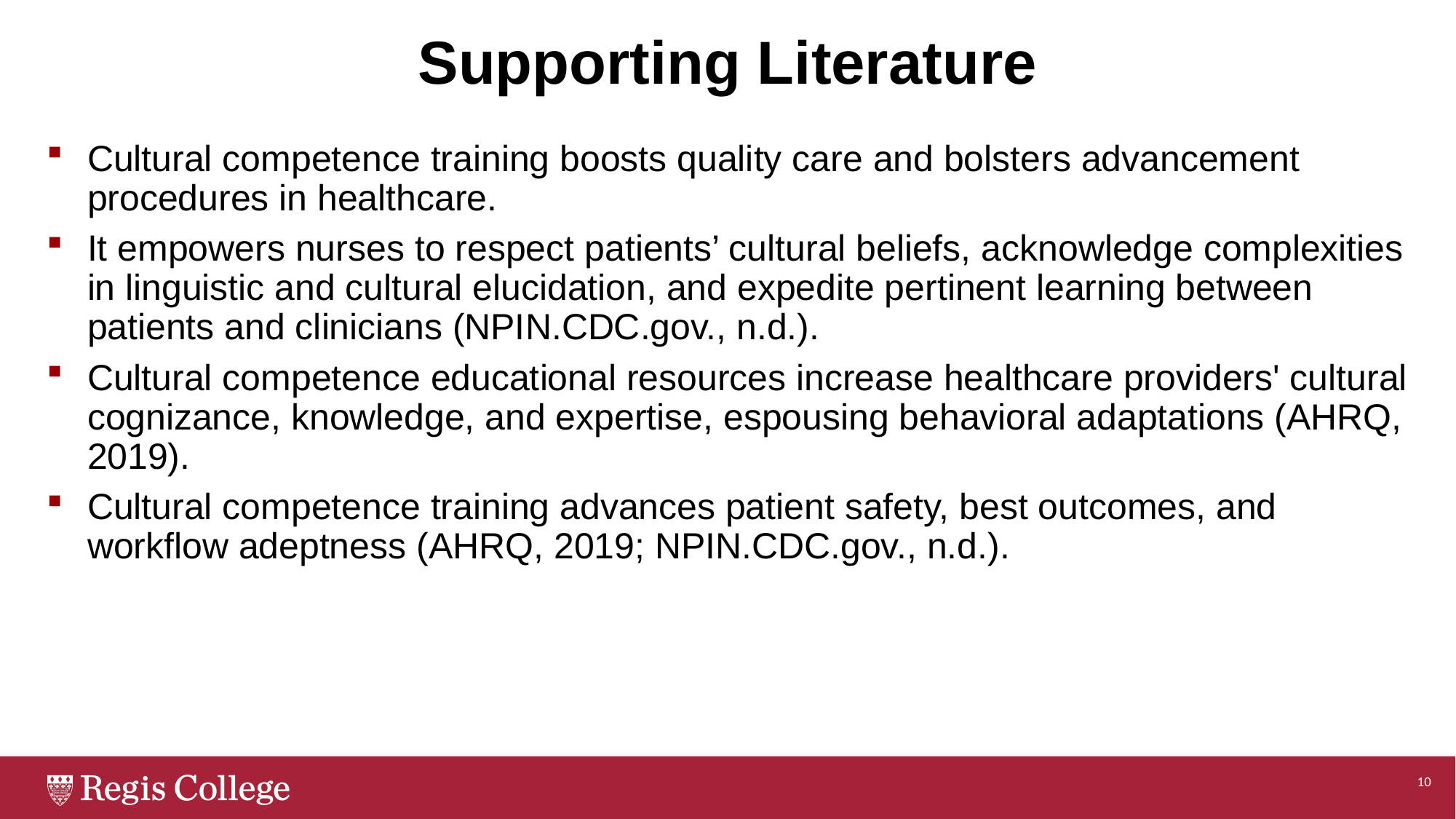

# Supporting Literature
Cultural competence training boosts quality care and bolsters advancement procedures in healthcare.
It empowers nurses to respect patients’ cultural beliefs, acknowledge complexities in linguistic and cultural elucidation, and expedite pertinent learning between patients and clinicians (NPIN.CDC.gov., n.d.).
Cultural competence educational resources increase healthcare providers' cultural cognizance, knowledge, and expertise, espousing behavioral adaptations (AHRQ, 2019).
Cultural competence training advances patient safety, best outcomes, and workflow adeptness (AHRQ, 2019; NPIN.CDC.gov., n.d.).
10